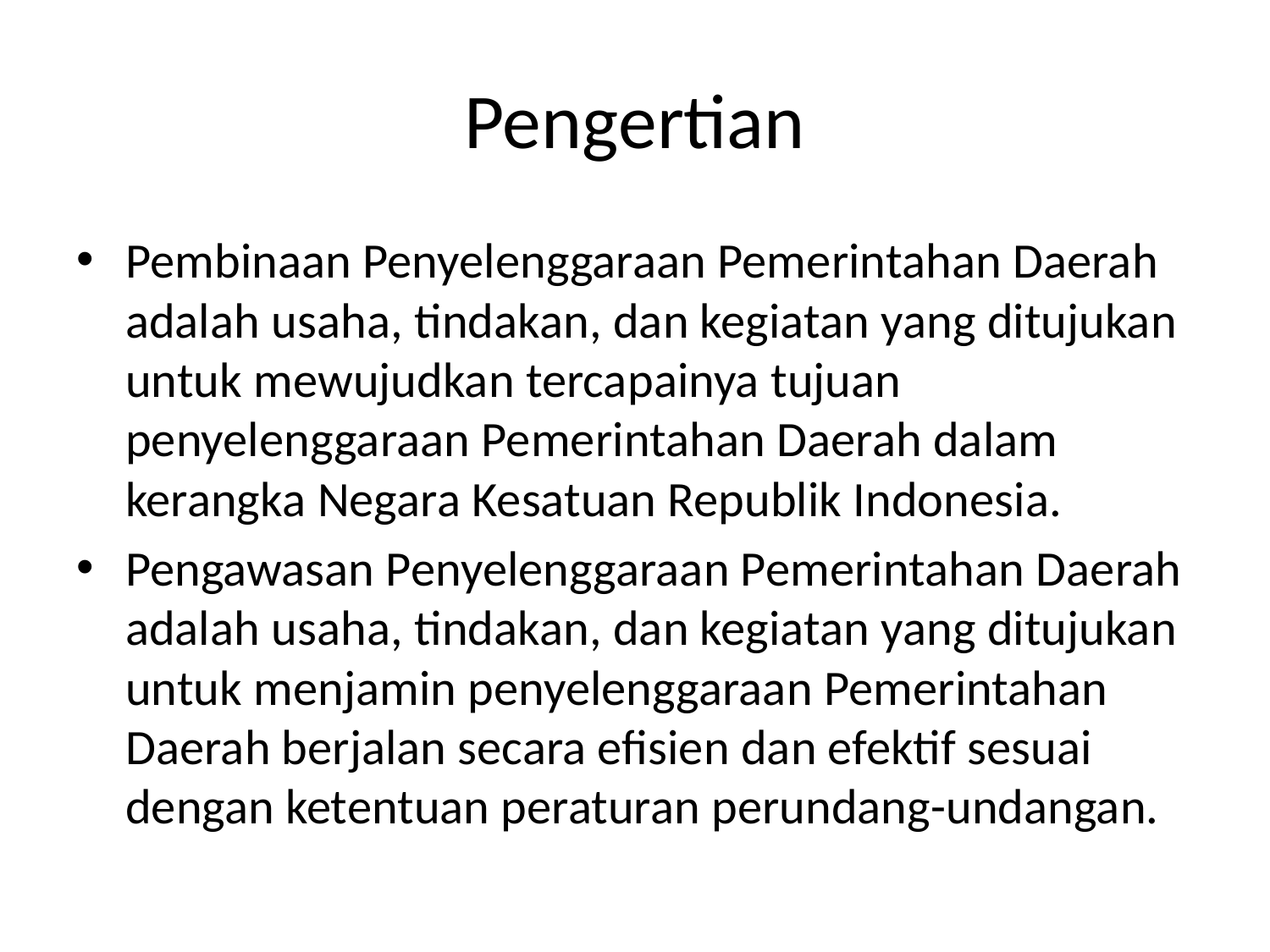

# Pengertian
Pembinaan Penyelenggaraan Pemerintahan Daerah adalah usaha, tindakan, dan kegiatan yang ditujukan untuk mewujudkan tercapainya tujuan penyelenggaraan Pemerintahan Daerah dalam kerangka Negara Kesatuan Republik Indonesia.
Pengawasan Penyelenggaraan Pemerintahan Daerah adalah usaha, tindakan, dan kegiatan yang ditujukan untuk menjamin penyelenggaraan Pemerintahan Daerah berjalan secara efisien dan efektif sesuai dengan ketentuan peraturan perundang-undangan.